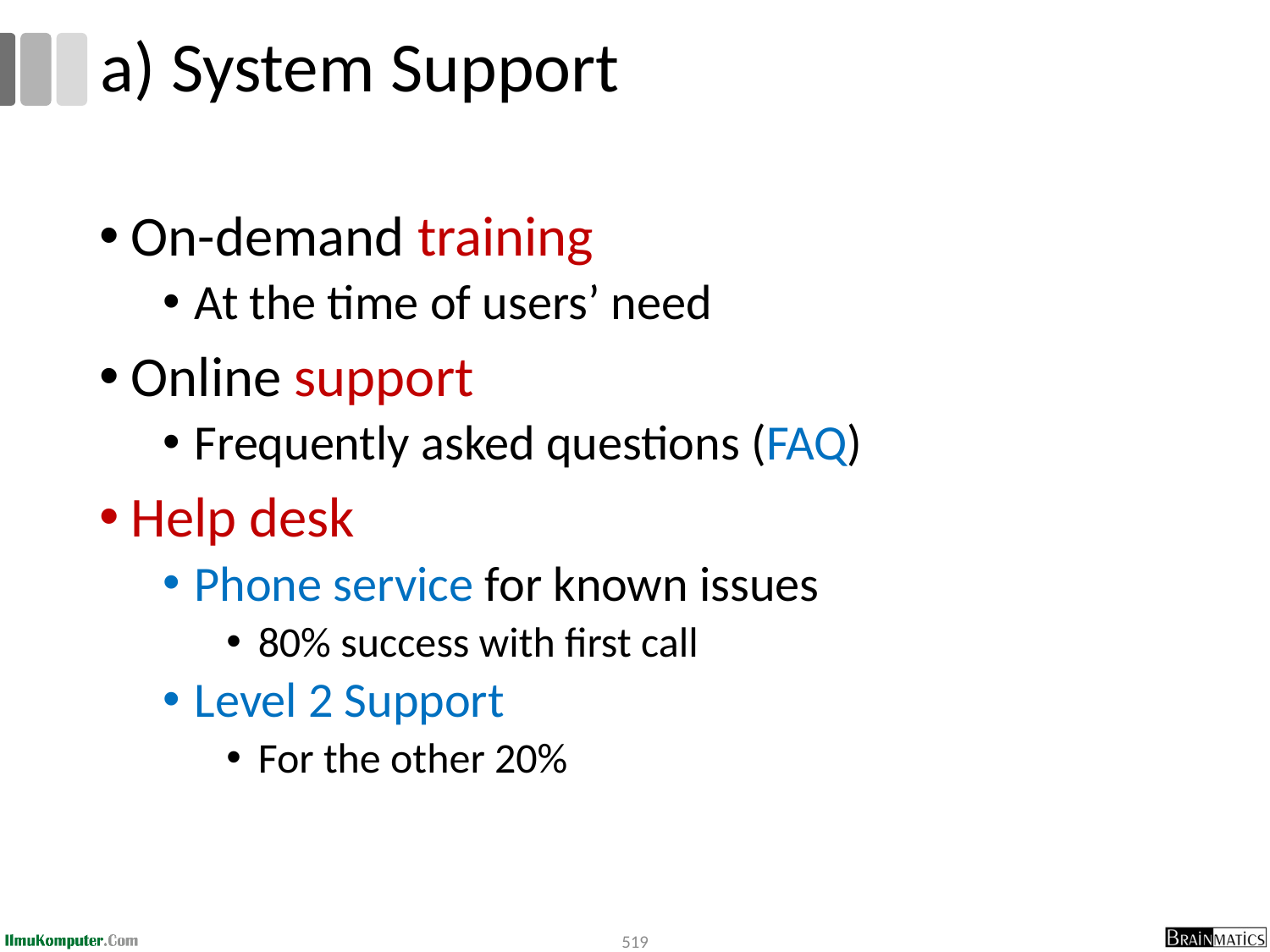

# a) System Support
On-demand training
At the time of users’ need
Online support
Frequently asked questions (FAQ)
Help desk
Phone service for known issues
80% success with first call
Level 2 Support
For the other 20%
519